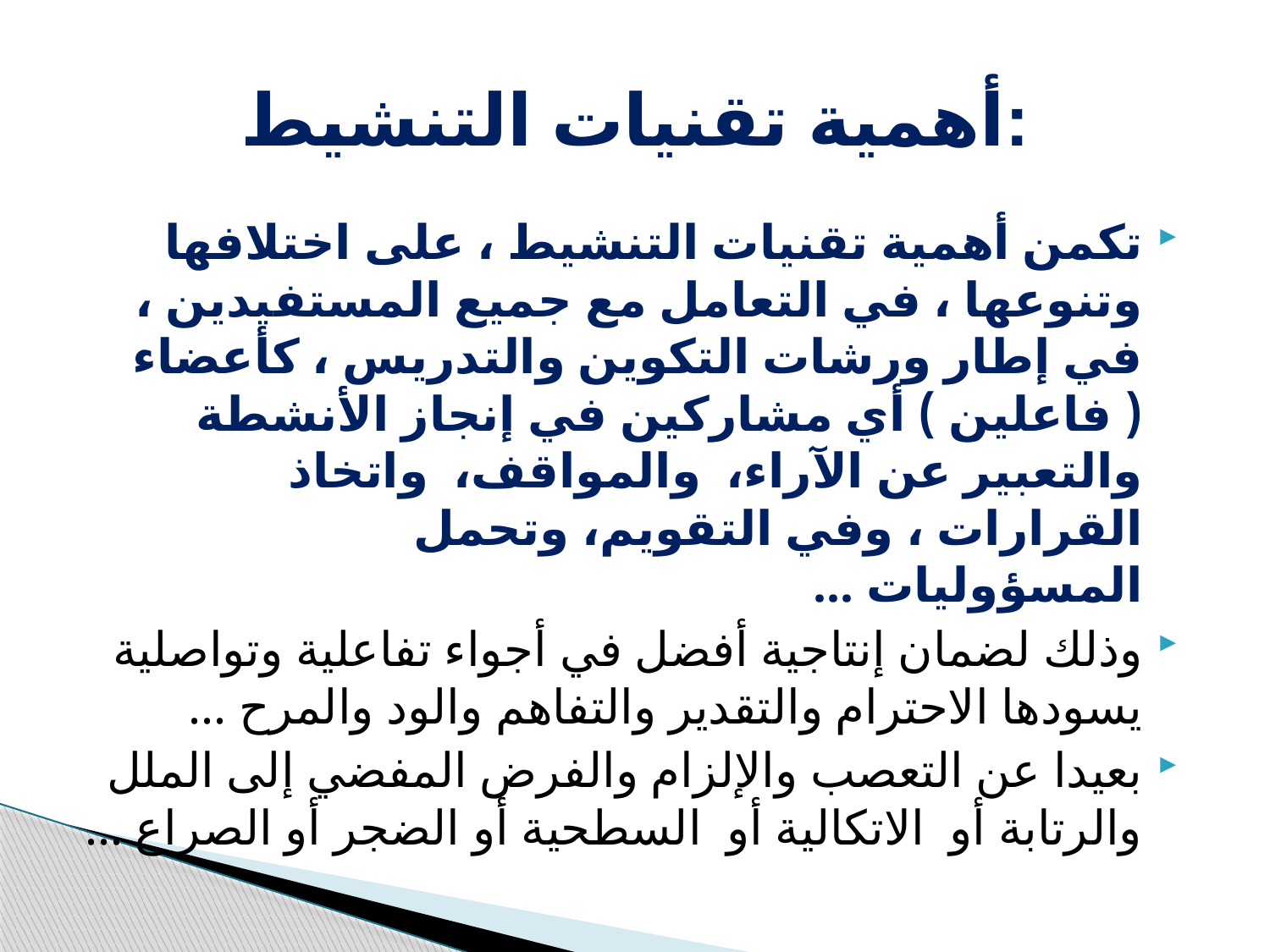

# أهمية تقنيات التنشيط:
تكمن أهمية تقنيات التنشيط ، على اختلافها وتنوعها ، في التعامل مع جميع المستفيدين ، في إطار ورشات التكوين والتدريس ، كأعضاء    ( فاعلين ) أي مشاركين في إنجاز الأنشطة والتعبير عن الآراء،  والمواقف،  واتخاذ القرارات ، وفي التقويم، وتحمل المسؤوليات ...
وذلك لضمان إنتاجية أفضل في أجواء تفاعلية وتواصلية يسودها الاحترام والتقدير والتفاهم والود والمرح ...
بعيدا عن التعصب والإلزام والفرض المفضي إلى الملل والرتابة أو  الاتكالية أو  السطحية أو الضجر أو الصراع ...